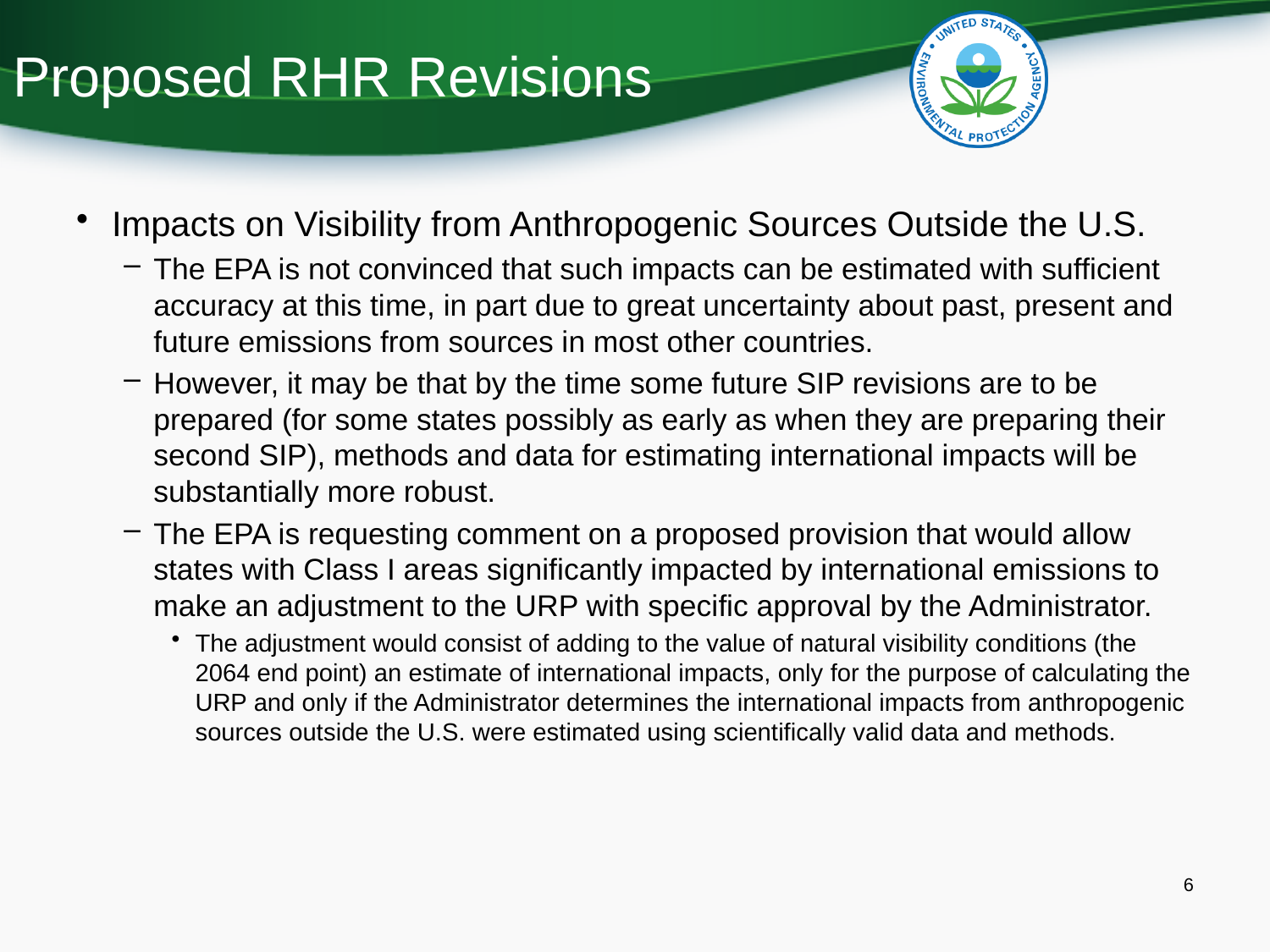

# Proposed RHR Revisions
Impacts on Visibility from Anthropogenic Sources Outside the U.S.
The EPA is not convinced that such impacts can be estimated with sufficient accuracy at this time, in part due to great uncertainty about past, present and future emissions from sources in most other countries.
However, it may be that by the time some future SIP revisions are to be prepared (for some states possibly as early as when they are preparing their second SIP), methods and data for estimating international impacts will be substantially more robust.
The EPA is requesting comment on a proposed provision that would allow states with Class I areas significantly impacted by international emissions to make an adjustment to the URP with specific approval by the Administrator.
The adjustment would consist of adding to the value of natural visibility conditions (the 2064 end point) an estimate of international impacts, only for the purpose of calculating the URP and only if the Administrator determines the international impacts from anthropogenic sources outside the U.S. were estimated using scientifically valid data and methods.

6